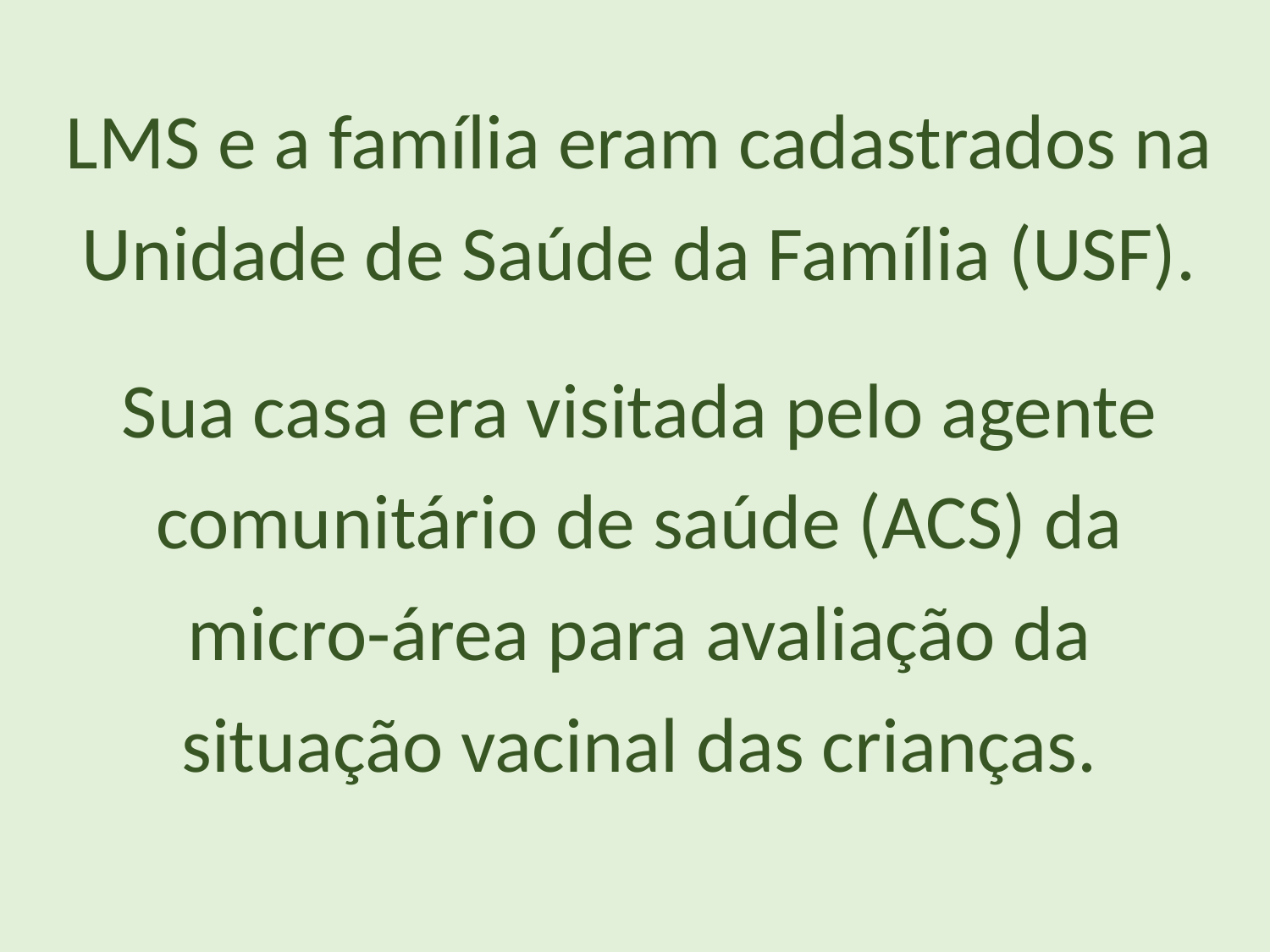

LMS e a família eram cadastrados na Unidade de Saúde da Família (USF).

Sua casa era visitada pelo agente comunitário de saúde (ACS) da micro-área para avaliação da situação vacinal das crianças.